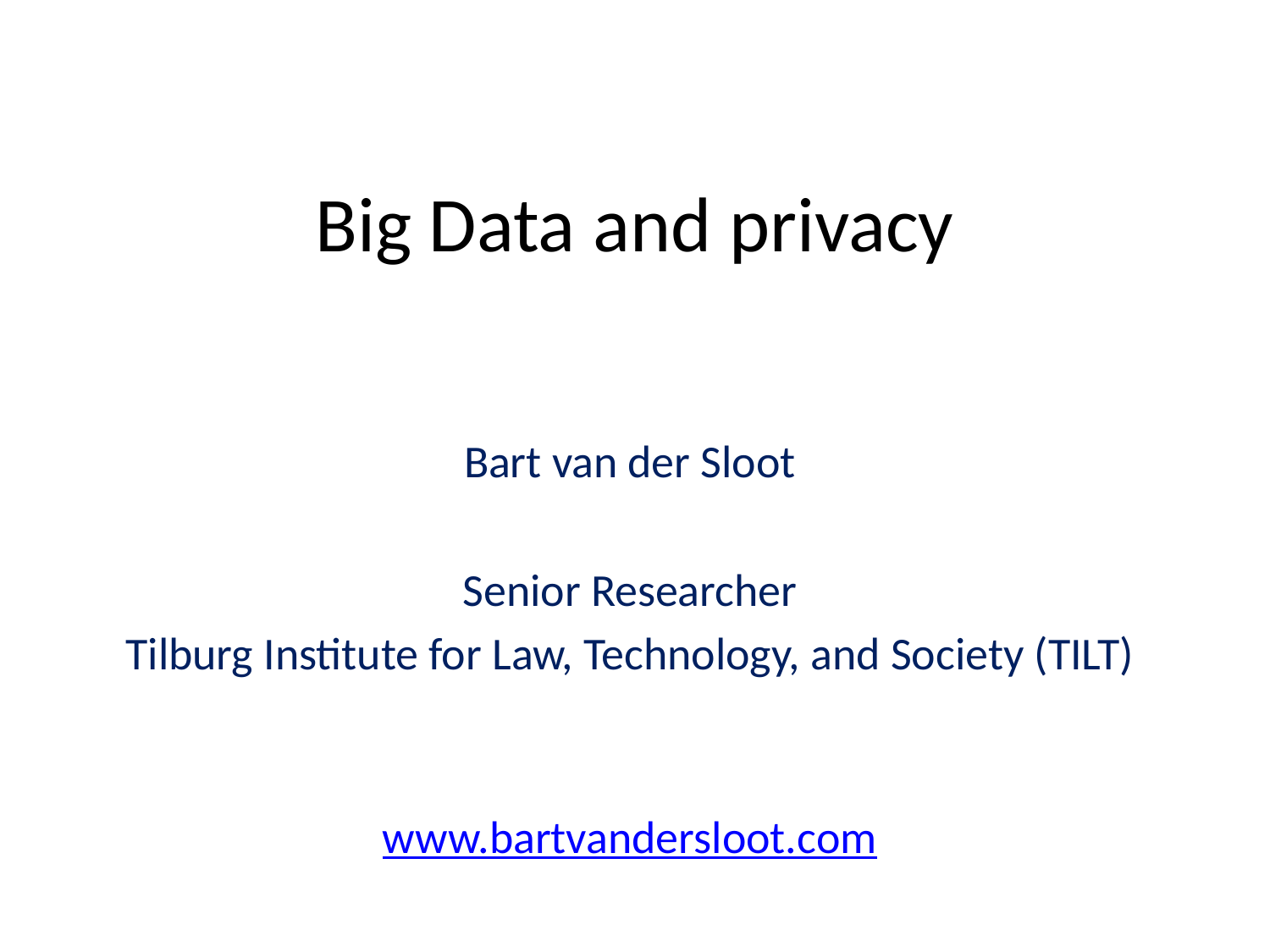

# Big Data and privacy
Bart van der Sloot

Senior Researcher
Tilburg Institute for Law, Technology, and Society (TILT)

www.bartvandersloot.com